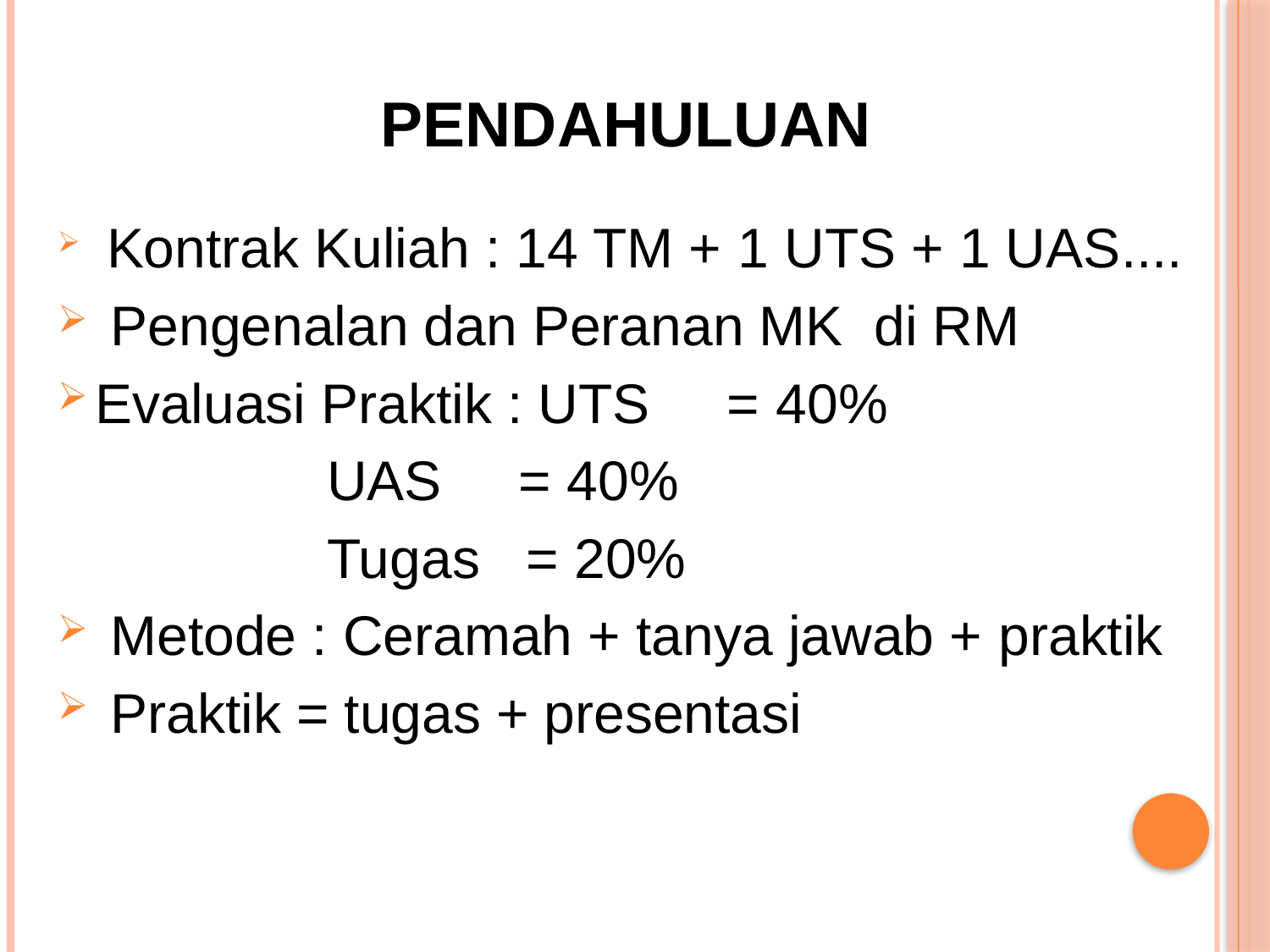

# Pendahuluan
 Kontrak Kuliah : 14 TM + 1 UTS + 1 UAS....
 Pengenalan dan Peranan MK  di RM
Evaluasi Praktik : UTS     = 40%
			               UAS     = 40%
			               Tugas   = 20%
 Metode : Ceramah + tanya jawab + praktik
 Praktik = tugas + presentasi